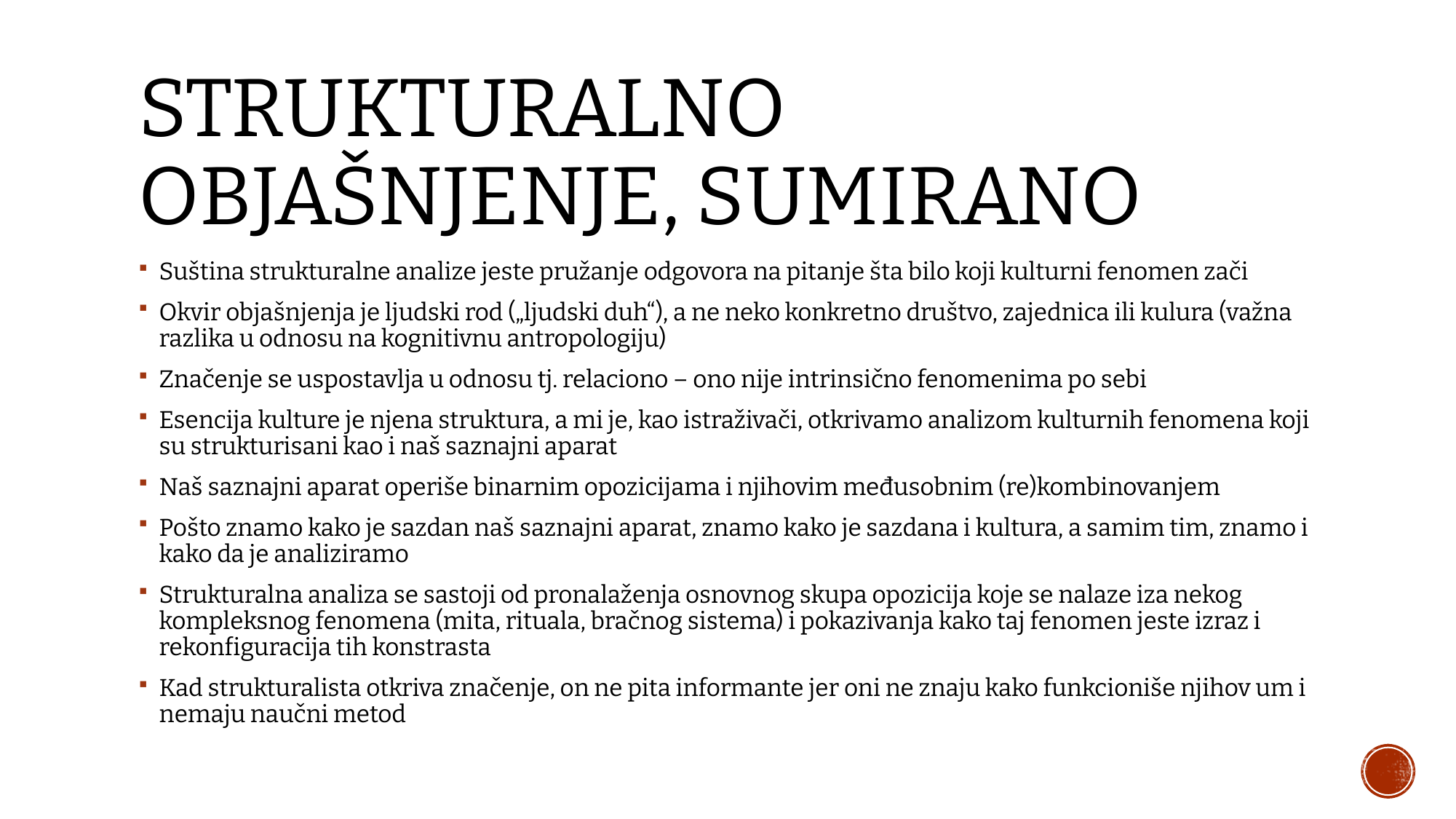

# Strukturalno objašnjenje, sumirano
Suština strukturalne analize jeste pružanje odgovora na pitanje šta bilo koji kulturni fenomen zači
Okvir objašnjenja je ljudski rod („ljudski duh“), a ne neko konkretno društvo, zajednica ili kulura (važna razlika u odnosu na kognitivnu antropologiju)
Značenje se uspostavlja u odnosu tj. relaciono – ono nije intrinsično fenomenima po sebi
Esencija kulture je njena struktura, a mi je, kao istraživači, otkrivamo analizom kulturnih fenomena koji su strukturisani kao i naš saznajni aparat
Naš saznajni aparat operiše binarnim opozicijama i njihovim međusobnim (re)kombinovanjem
Pošto znamo kako je sazdan naš saznajni aparat, znamo kako je sazdana i kultura, a samim tim, znamo i kako da je analiziramo
Strukturalna analiza se sastoji od pronalaženja osnovnog skupa opozicija koje se nalaze iza nekog kompleksnog fenomena (mita, rituala, bračnog sistema) i pokazivanja kako taj fenomen jeste izraz i rekonfiguracija tih konstrasta
Kad strukturalista otkriva značenje, on ne pita informante jer oni ne znaju kako funkcioniše njihov um i nemaju naučni metod